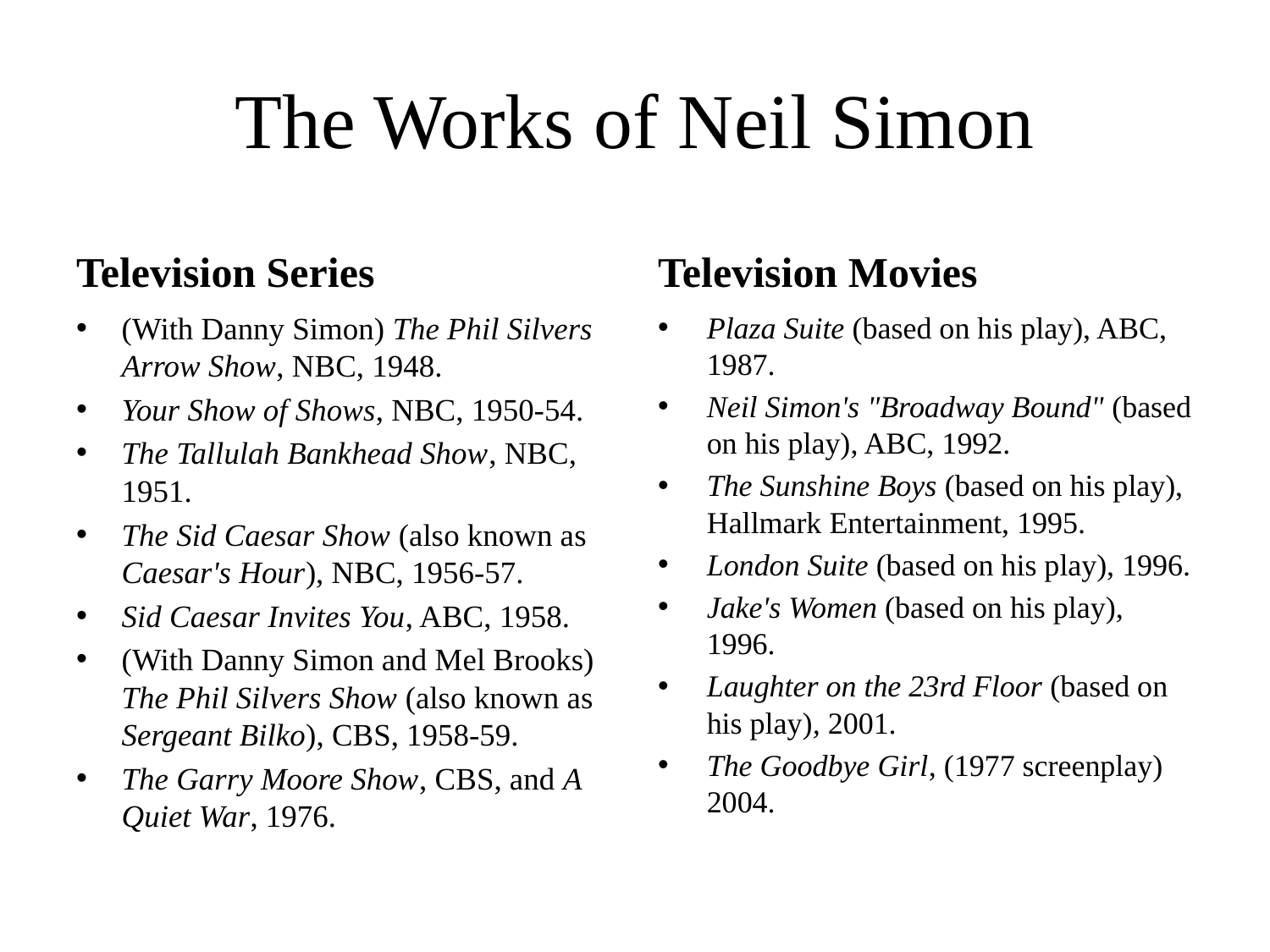

# The Works of Neil Simon
Television Series
Television Movies
(With Danny Simon) The Phil Silvers Arrow Show, NBC, 1948.
Your Show of Shows, NBC, 1950-54.
The Tallulah Bankhead Show, NBC, 1951.
The Sid Caesar Show (also known as Caesar's Hour), NBC, 1956-57.
Sid Caesar Invites You, ABC, 1958.
(With Danny Simon and Mel Brooks) The Phil Silvers Show (also known as Sergeant Bilko), CBS, 1958-59.
The Garry Moore Show, CBS, and A Quiet War, 1976.

Plaza Suite (based on his play), ABC, 1987.
Neil Simon's "Broadway Bound" (based on his play), ABC, 1992.
The Sunshine Boys (based on his play), Hallmark Entertainment, 1995.
London Suite (based on his play), 1996.
Jake's Women (based on his play), 1996.
Laughter on the 23rd Floor (based on his play), 2001.
The Goodbye Girl, (1977 screenplay) 2004.